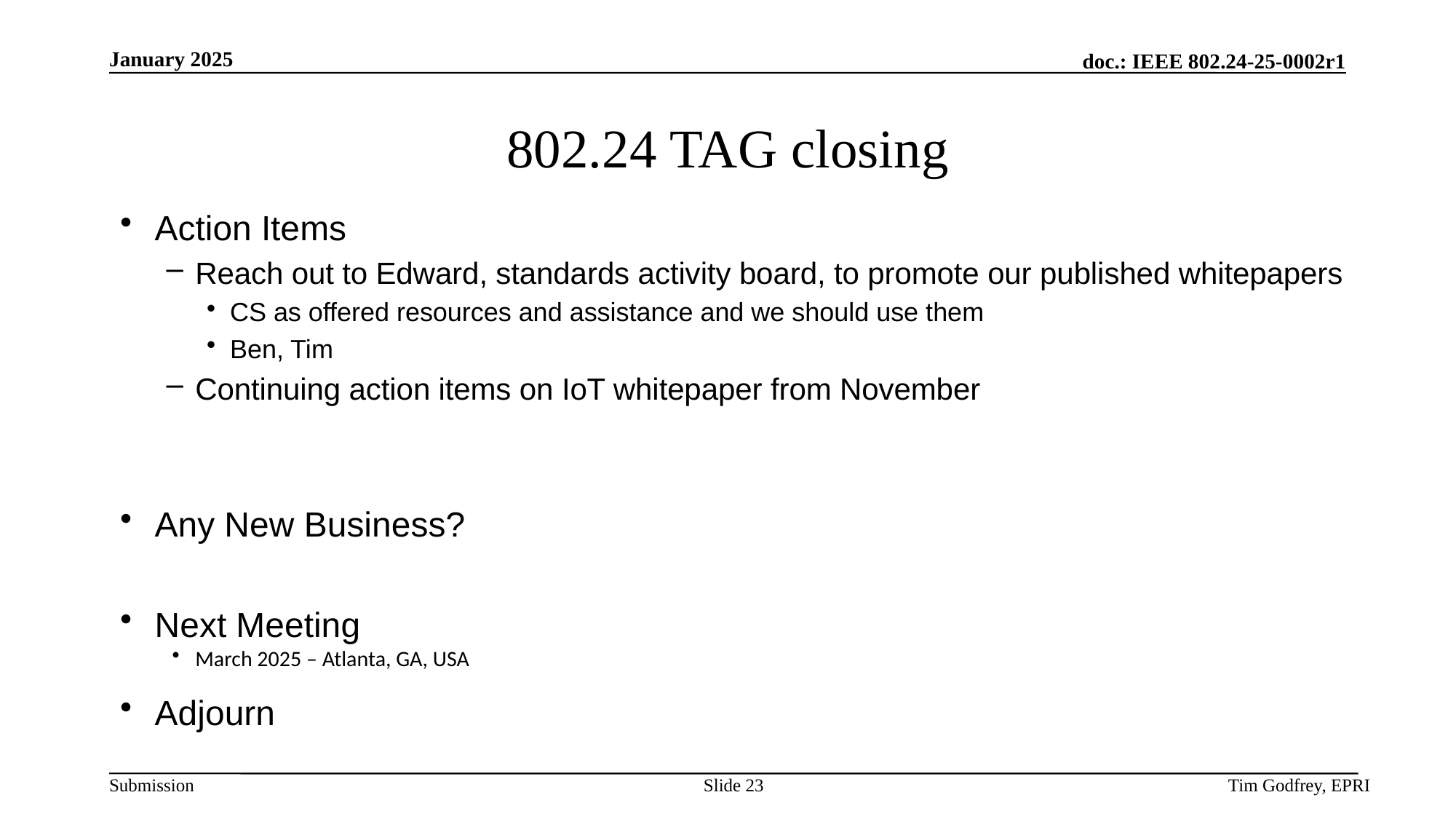

# 802.24 TAG closing
Action Items
Reach out to Edward, standards activity board, to promote our published whitepapers
CS as offered resources and assistance and we should use them
Ben, Tim
Continuing action items on IoT whitepaper from November

Any New Business?

Next Meeting
March 2025 – Atlanta, GA, USA
Adjourn
Slide 23
Tim Godfrey, EPRI